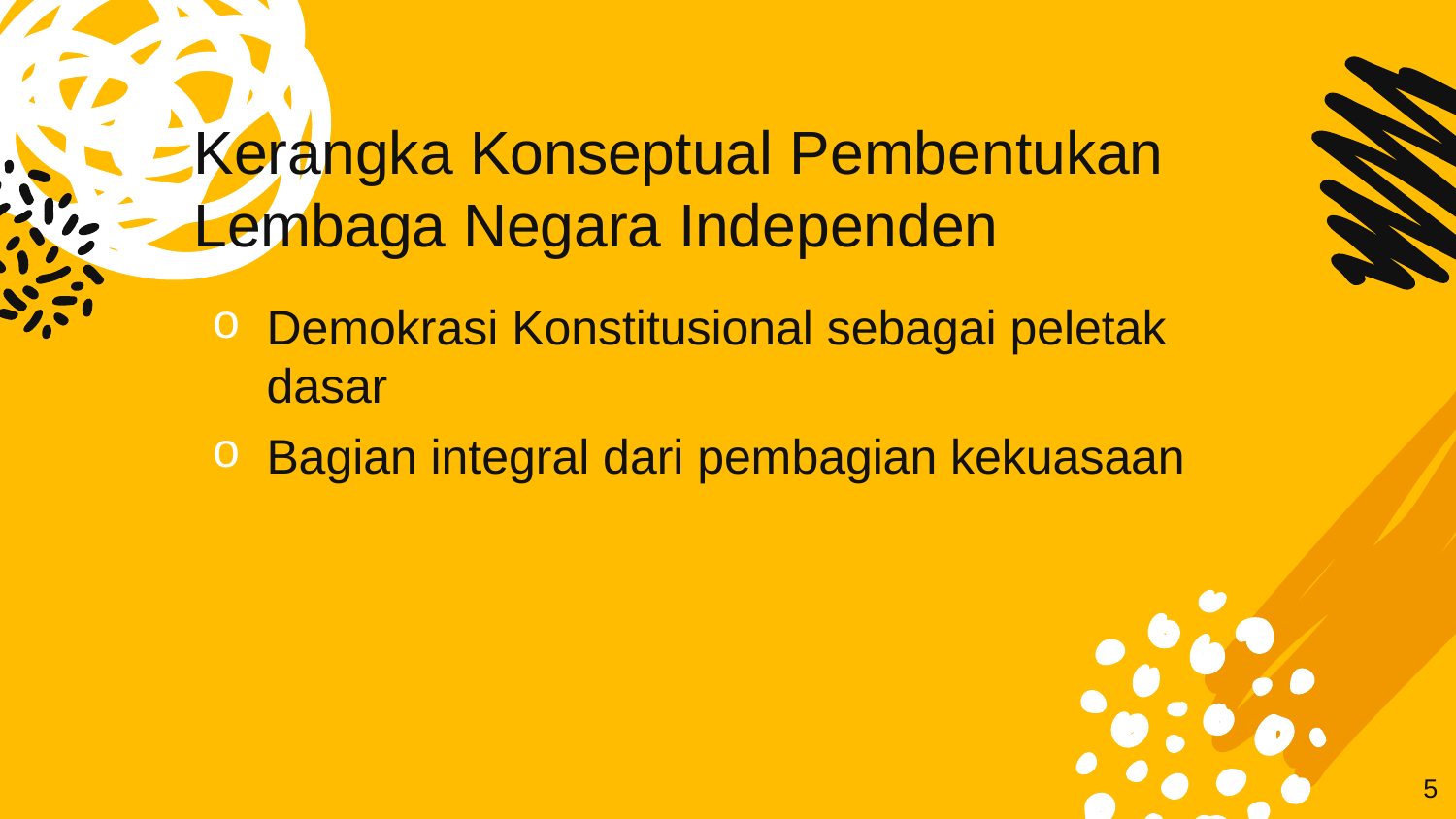

# Kerangka Konseptual Pembentukan Lembaga Negara Independen
Demokrasi Konstitusional sebagai peletak dasar
Bagian integral dari pembagian kekuasaan

5